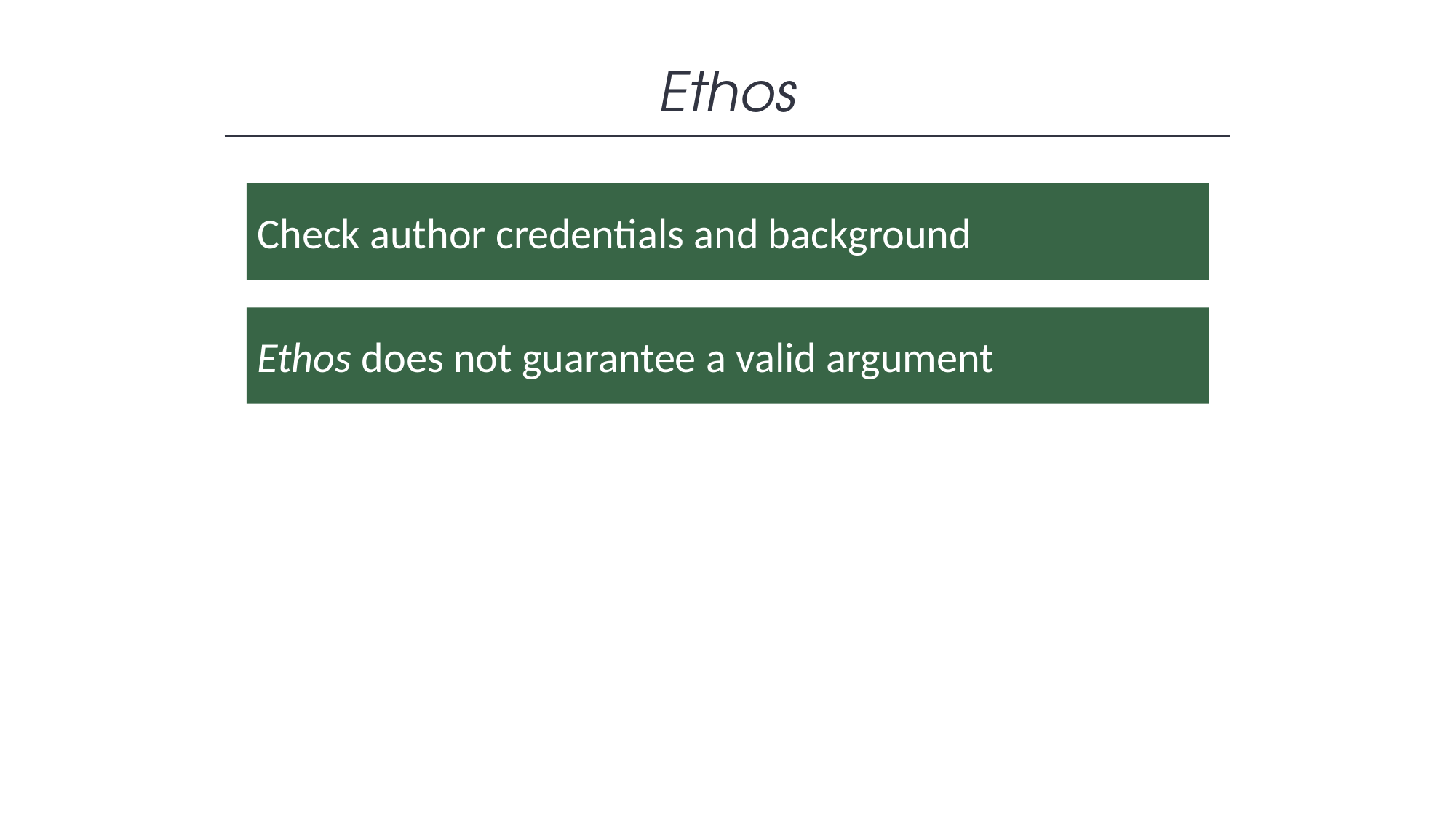

Ethos
Check author credentials and background
Ethos does not guarantee a valid argument